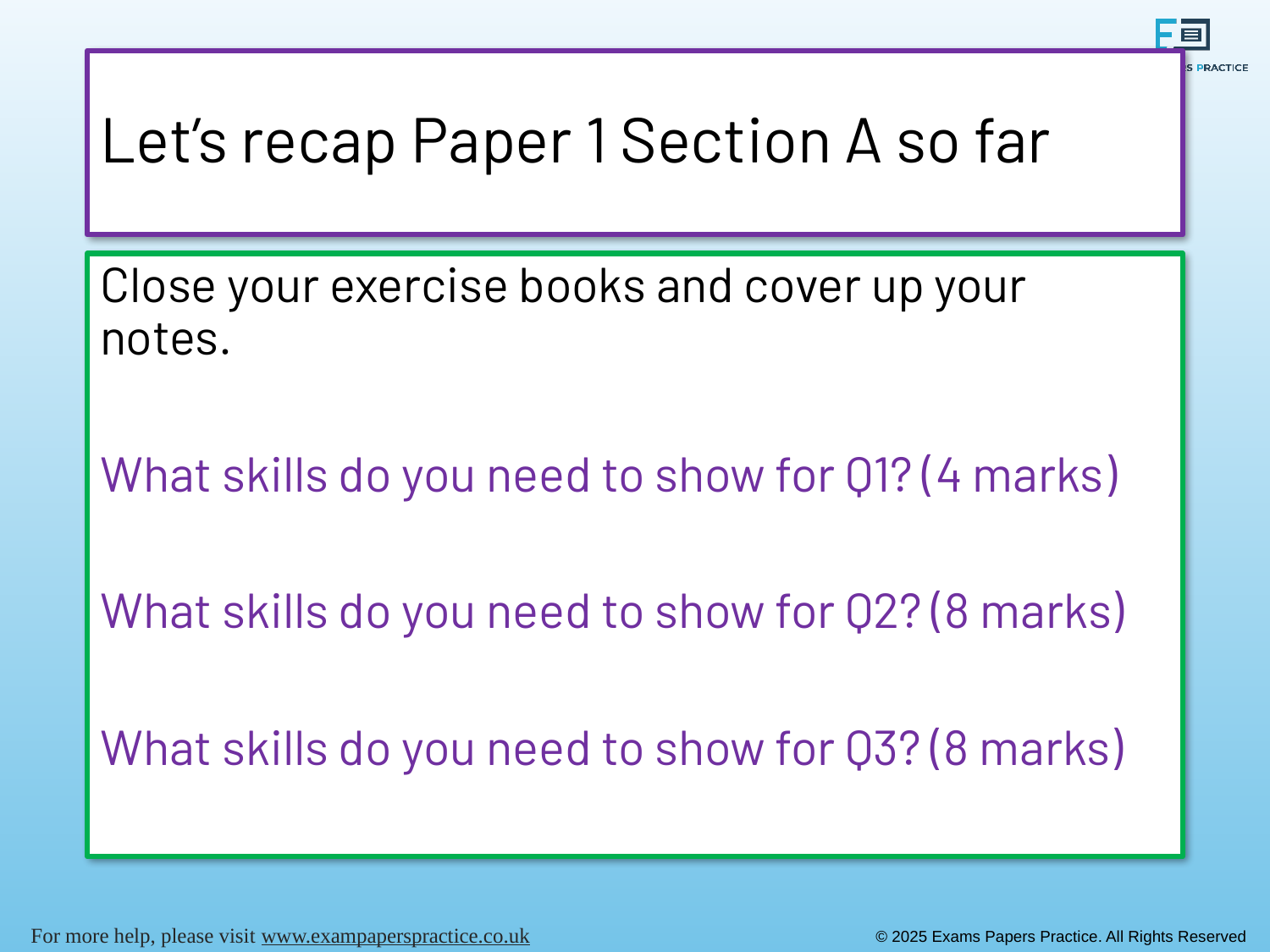

# Let’s recap Paper 1 Section A so far
Close your exercise books and cover up your notes.

What skills do you need to show for Q1? (4 marks)

What skills do you need to show for Q2? (8 marks)

What skills do you need to show for Q3? (8 marks)